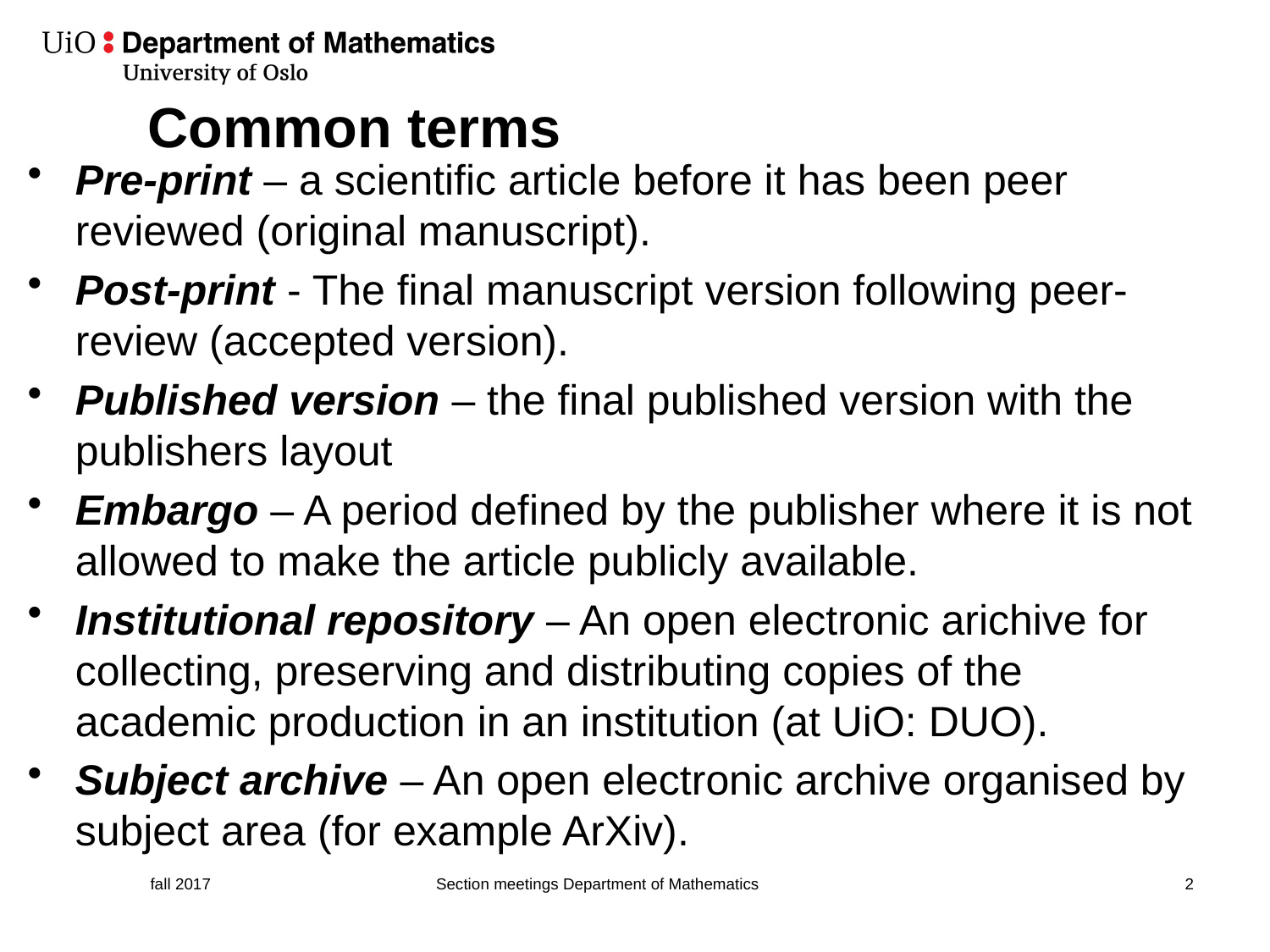

# Common terms
Pre-print – a scientific article before it has been peer reviewed (original manuscript).
Post-print - The final manuscript version following peer-review (accepted version).
Published version – the final published version with the publishers layout
Embargo – A period defined by the publisher where it is not allowed to make the article publicly available.
Institutional repository – An open electronic arichive for collecting, preserving and distributing copies of the academic production in an institution (at UiO: DUO).
Subject archive – An open electronic archive organised by subject area (for example ArXiv).
fall 2017
Section meetings Department of Mathematics
2